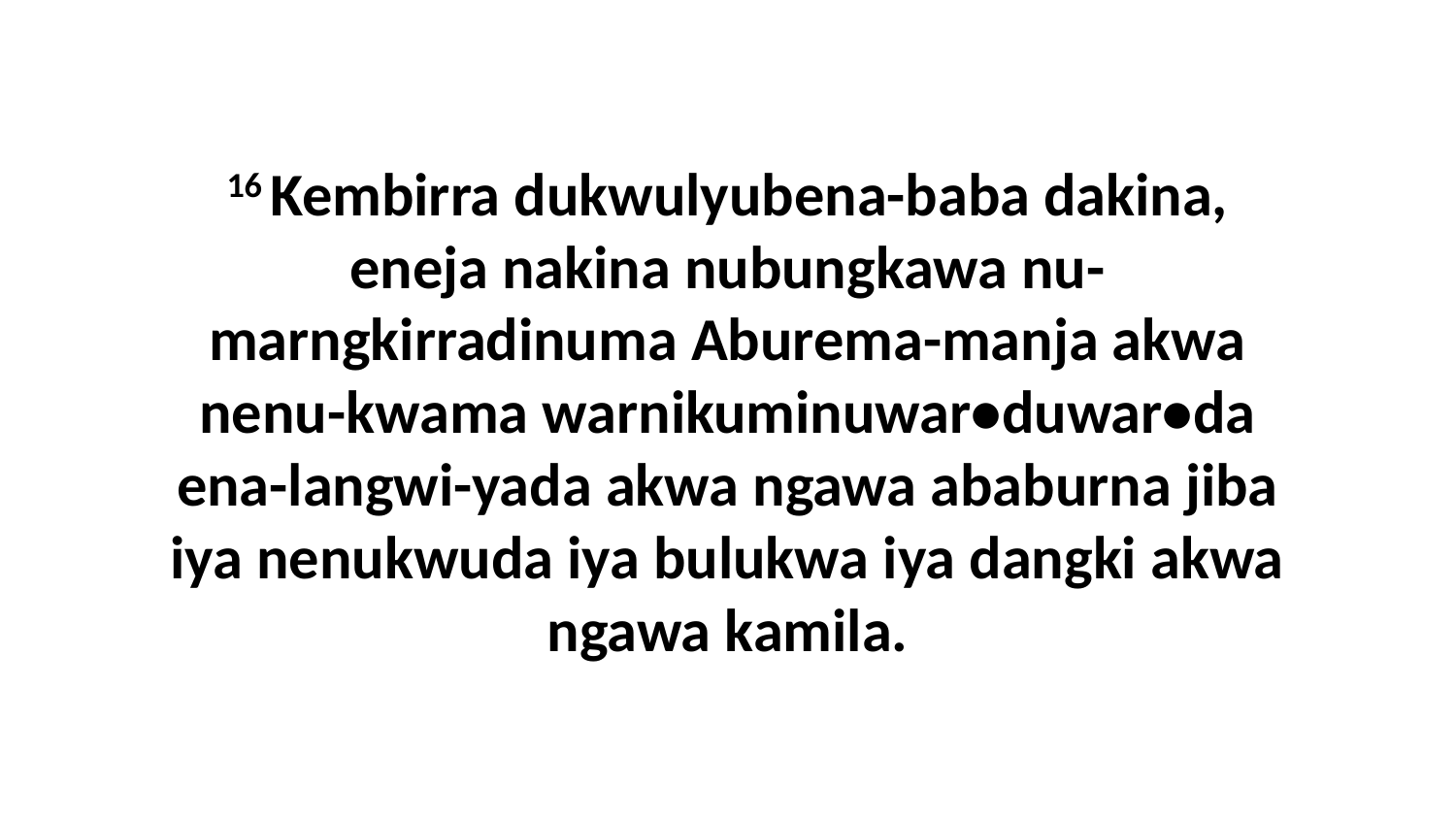

16 Kembirra dukwulyubena-baba dakina, eneja nakina nubungkawa nu-marngkirradinuma Aburema-manja akwa nenu-kwama warnikuminuwar•duwar•da ena-langwi-yada akwa ngawa ababurna jiba iya nenukwuda iya bulukwa iya dangki akwa ngawa kamila.